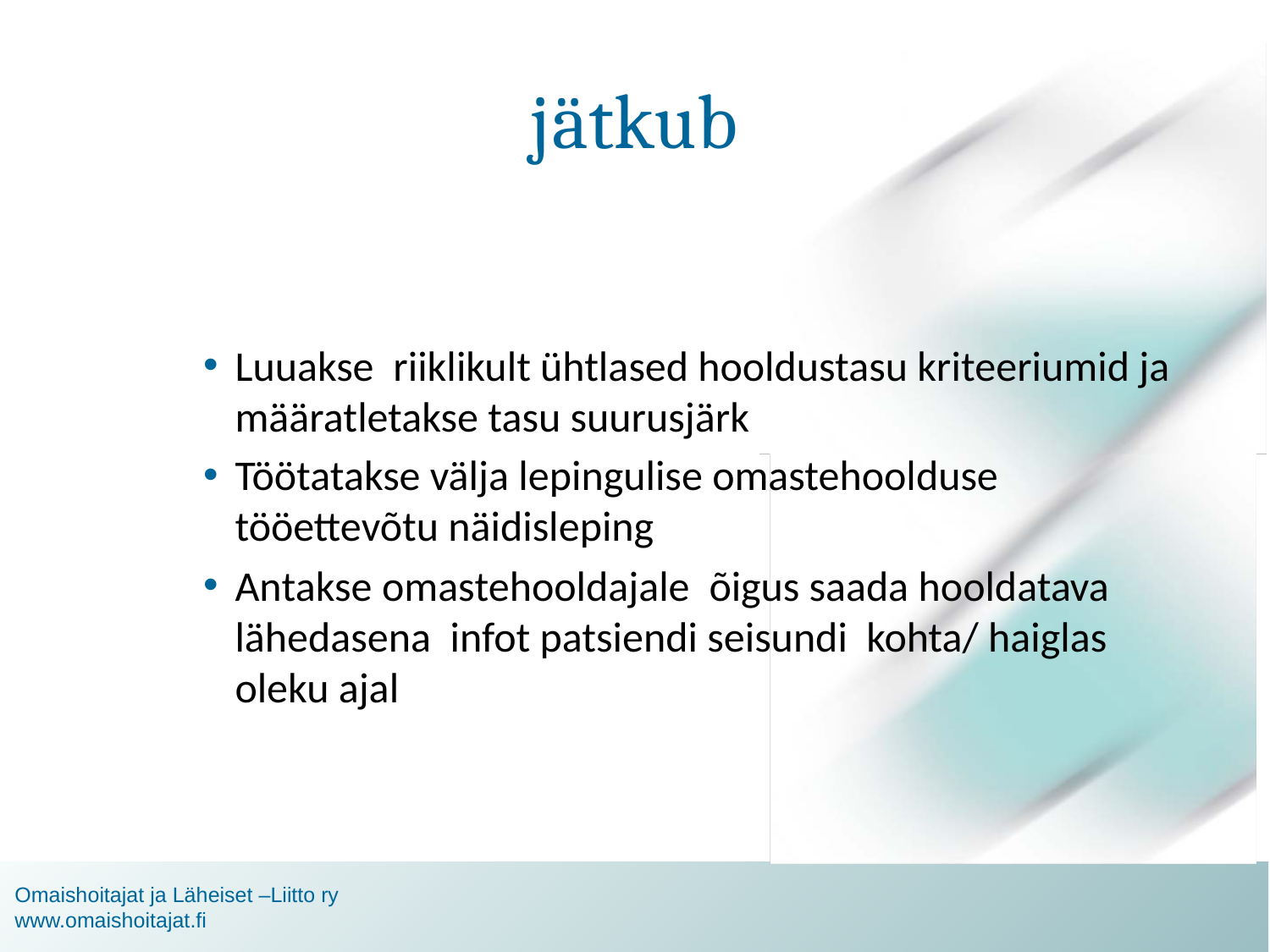

# jätkub

Luuakse  riiklikult ühtlased hooldustasu kriteeriumid ja määratletakse tasu suurusjärk
Töötatakse välja lepingulise omastehoolduse tööettevõtu näidisleping
Antakse omastehooldajale  õigus saada hooldatava lähedasena  infot patsiendi seisundi  kohta/ haiglas oleku ajal